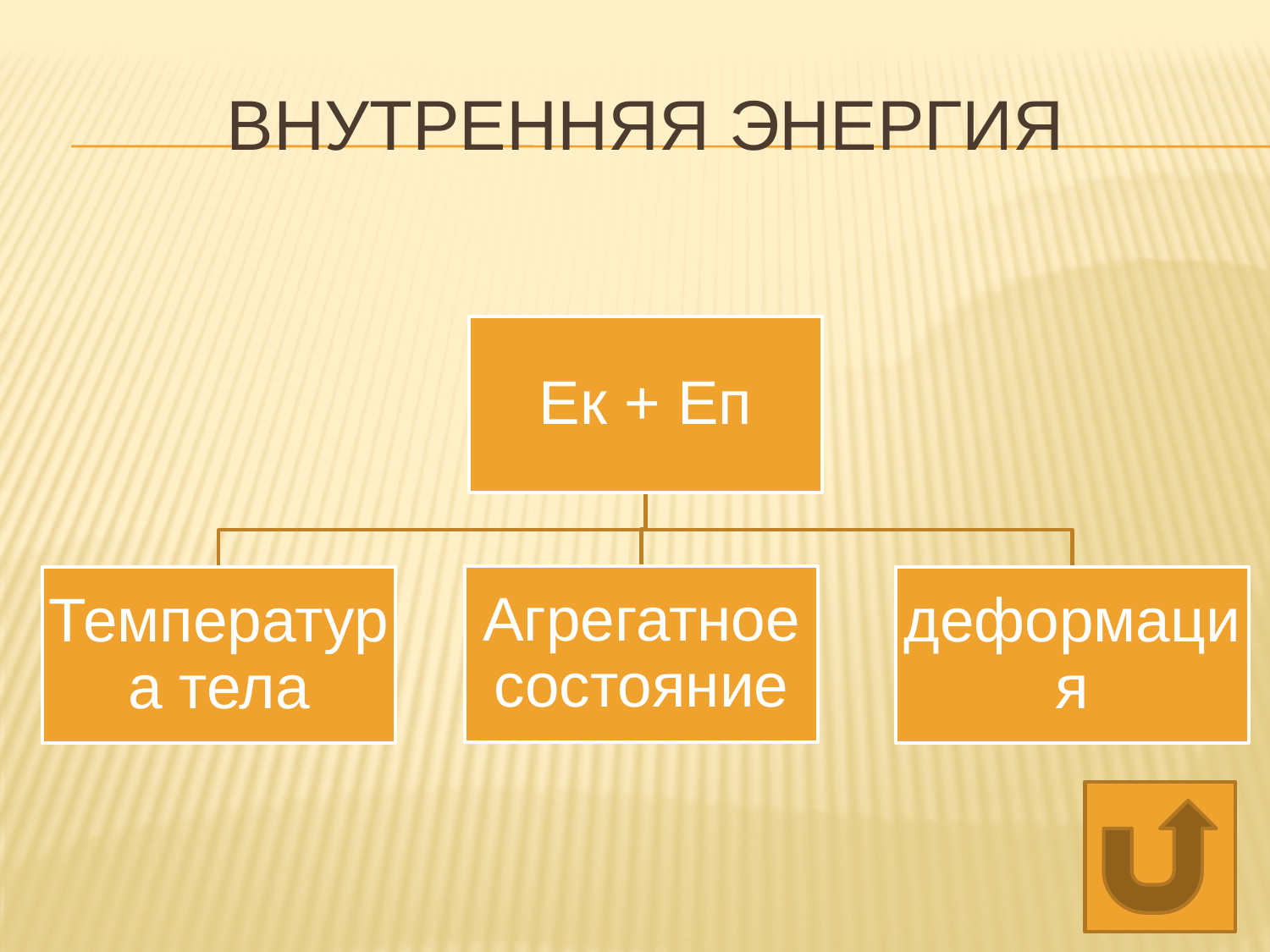

# Внутренняя энергия
Ек + Еп
Температура тела
Агрегатное состояние
деформация